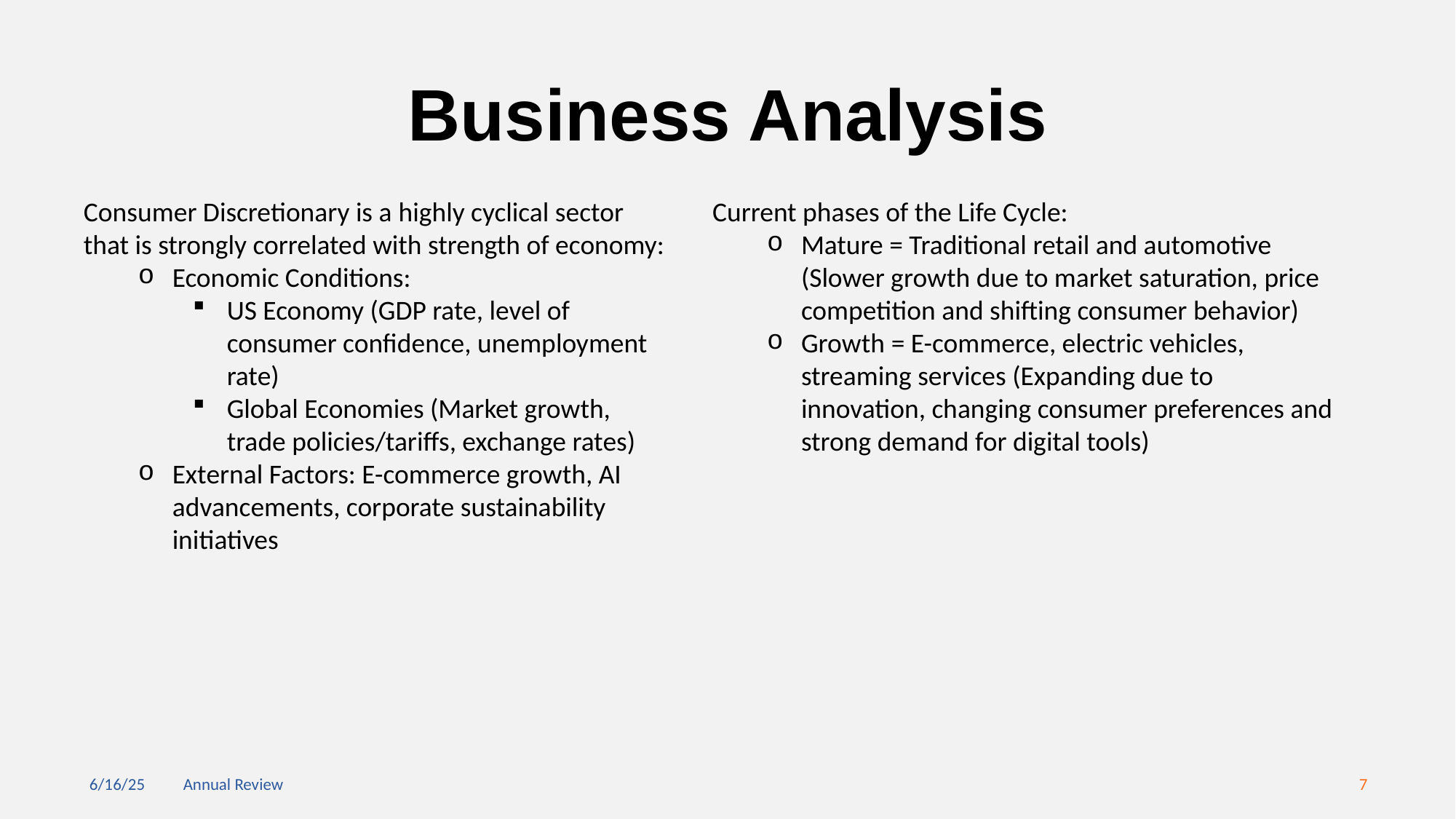

# Business Analysis
Current phases of the Life Cycle:
Mature = Traditional retail and automotive (Slower growth due to market saturation, price competition and shifting consumer behavior)
Growth = E-commerce, electric vehicles, streaming services (Expanding due to innovation, changing consumer preferences and strong demand for digital tools)

Consumer Discretionary is a highly cyclical sector that is strongly correlated with strength of economy:
Economic Conditions:
US Economy (GDP rate, level of consumer confidence, unemployment rate)
Global Economies (Market growth, trade policies/tariffs, exchange rates)
External Factors: E-commerce growth, AI advancements, corporate sustainability initiatives